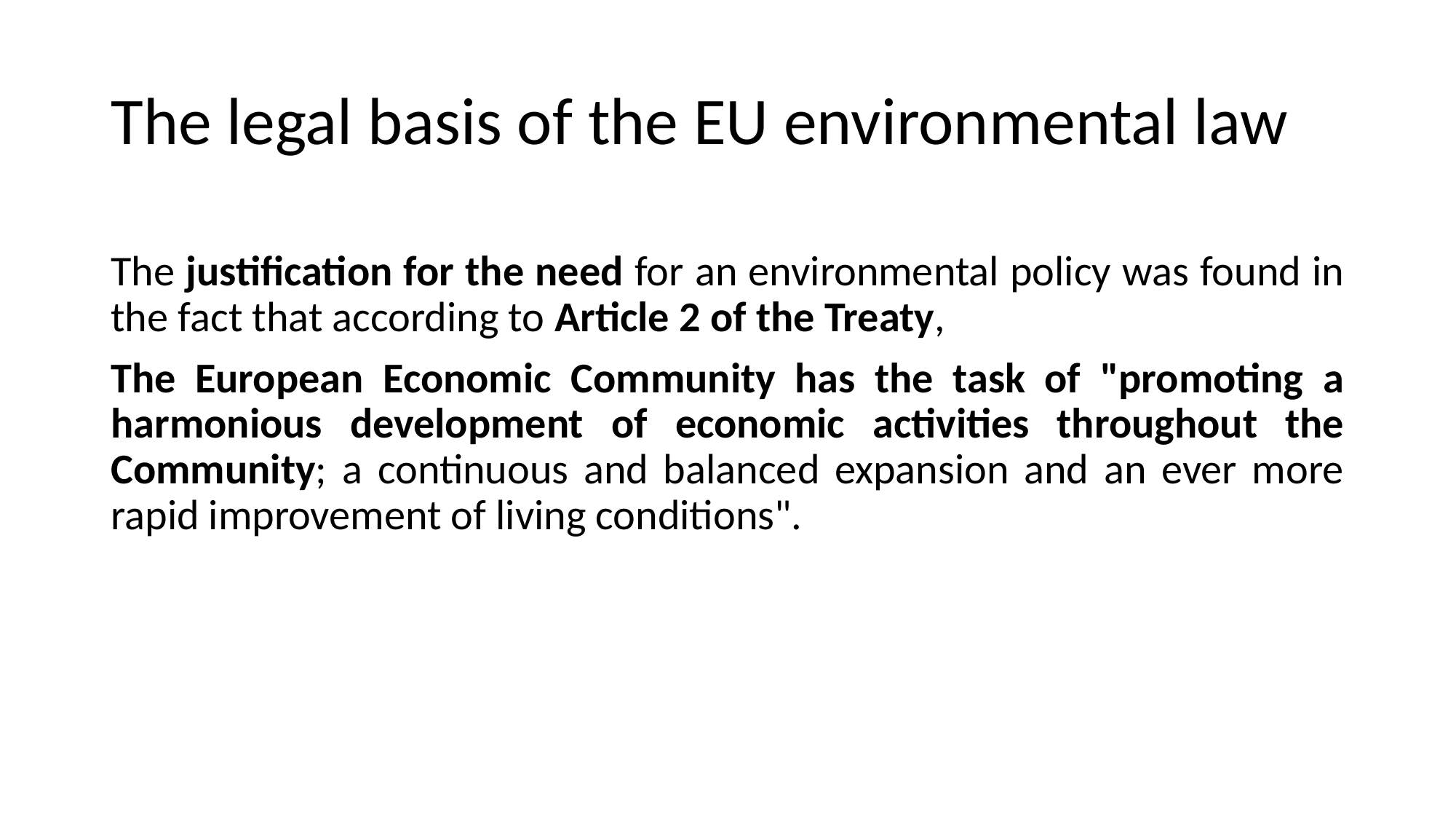

# The legal basis of the EU environmental law
The justification for the need for an environmental policy was found in the fact that according to Article 2 of the Treaty,
The European Economic Community has the task of "promoting a harmonious development of economic activities throughout the Community; a continuous and balanced expansion and an ever more rapid improvement of living conditions".